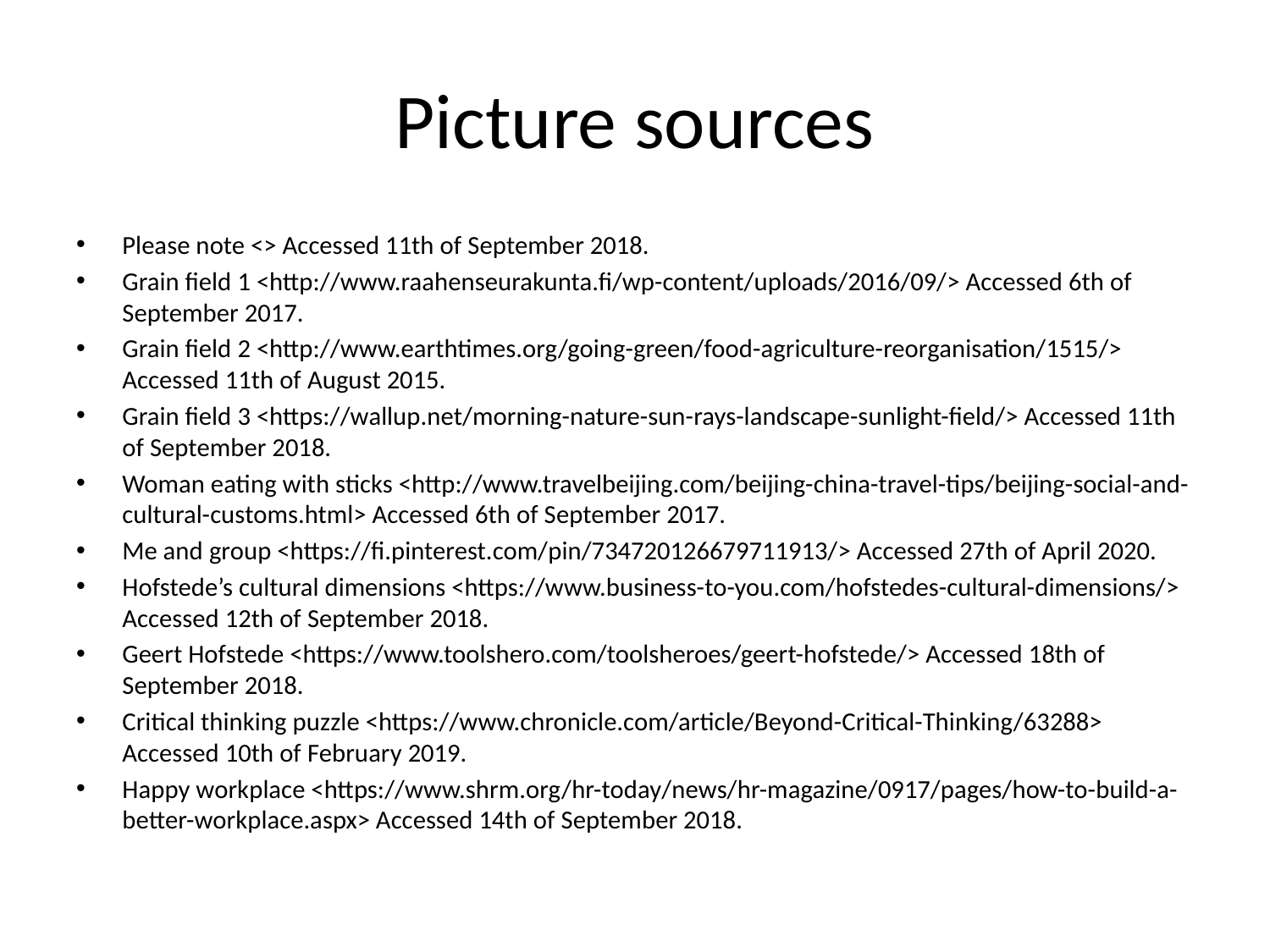

# Picture sources
Please note <> Accessed 11th of September 2018.
Grain field 1 <http://www.raahenseurakunta.fi/wp-content/uploads/2016/09/> Accessed 6th of September 2017.
Grain field 2 <http://www.earthtimes.org/going-green/food-agriculture-reorganisation/1515/> Accessed 11th of August 2015.
Grain field 3 <https://wallup.net/morning-nature-sun-rays-landscape-sunlight-field/> Accessed 11th of September 2018.
Woman eating with sticks <http://www.travelbeijing.com/beijing-china-travel-tips/beijing-social-and-cultural-customs.html> Accessed 6th of September 2017.
Me and group <https://fi.pinterest.com/pin/734720126679711913/> Accessed 27th of April 2020.
Hofstede’s cultural dimensions <https://www.business-to-you.com/hofstedes-cultural-dimensions/> Accessed 12th of September 2018.
Geert Hofstede <https://www.toolshero.com/toolsheroes/geert-hofstede/> Accessed 18th of September 2018.
Critical thinking puzzle <https://www.chronicle.com/article/Beyond-Critical-Thinking/63288> Accessed 10th of February 2019.
Happy workplace <https://www.shrm.org/hr-today/news/hr-magazine/0917/pages/how-to-build-a-better-workplace.aspx> Accessed 14th of September 2018.